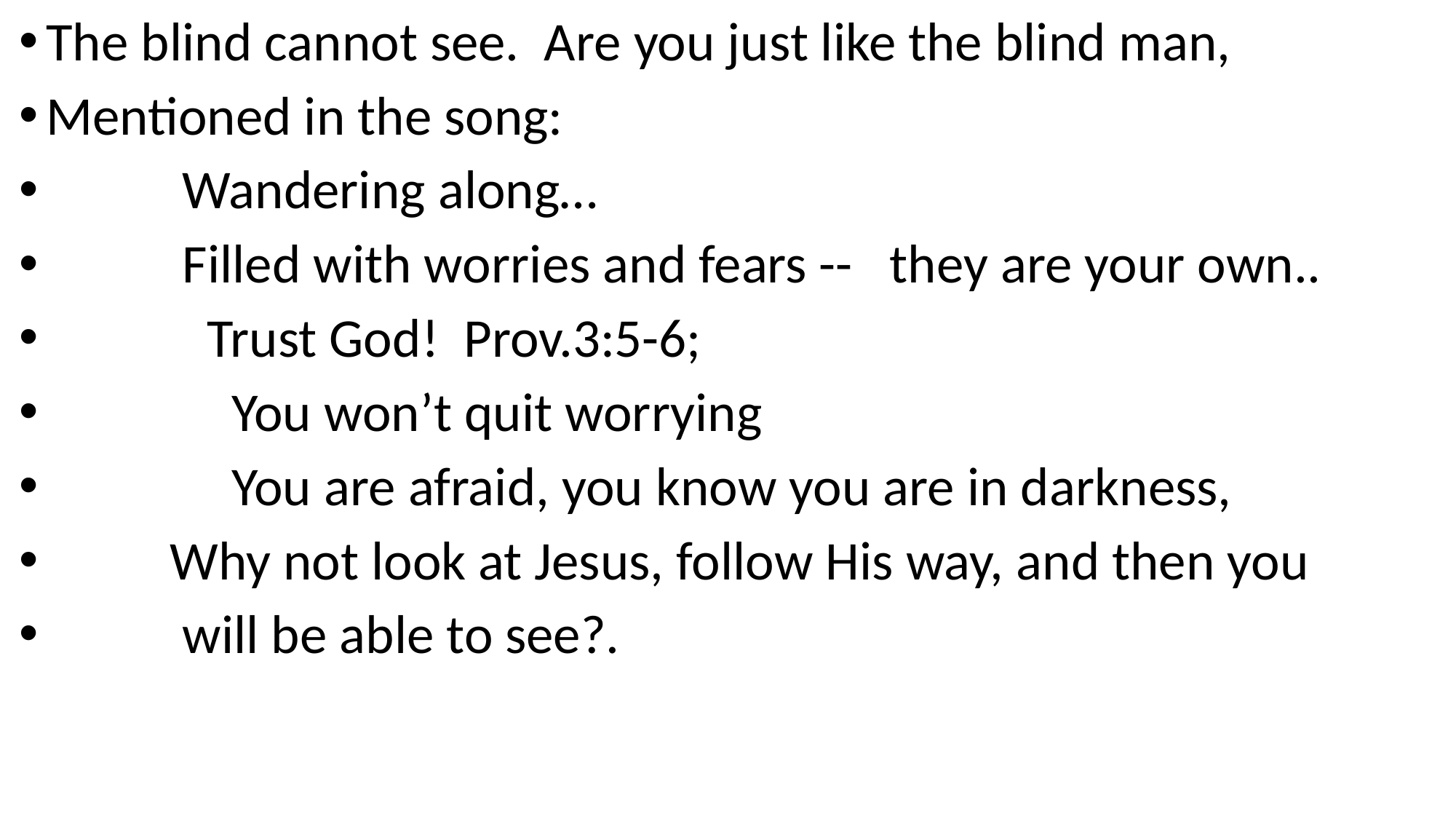

The blind cannot see.  Are you just like the blind man,
Mentioned in the song:
           Wandering along…
           Filled with worries and fears --   they are your own..
             Trust God!  Prov.3:5-6;
               You won’t quit worrying
               You are afraid, you know you are in darkness,
          Why not look at Jesus, follow His way, and then you
           will be able to see?.